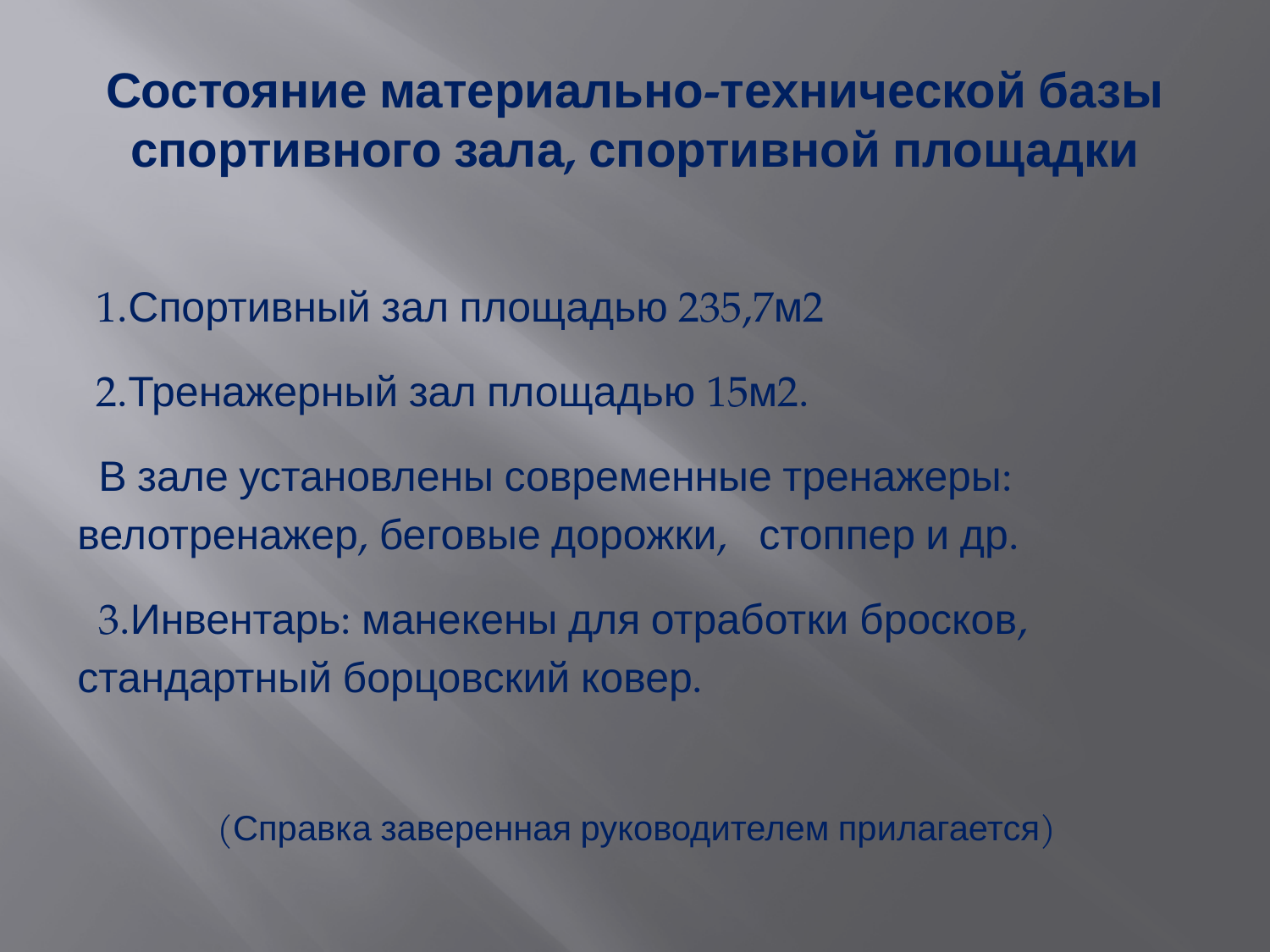

# Состояние материально-технической базы спортивного зала, спортивной площадки
1.Спортивный зал площадью 235,7м2
2.Тренажерный зал площадью 15м2.
  В зале установлены современные тренажеры: велотренажер, беговые дорожки,   стоппер и др.
  3.Инвентарь: манекены для отработки бросков, стандартный борцовский ковер.

(Справка заверенная руководителем прилагается)